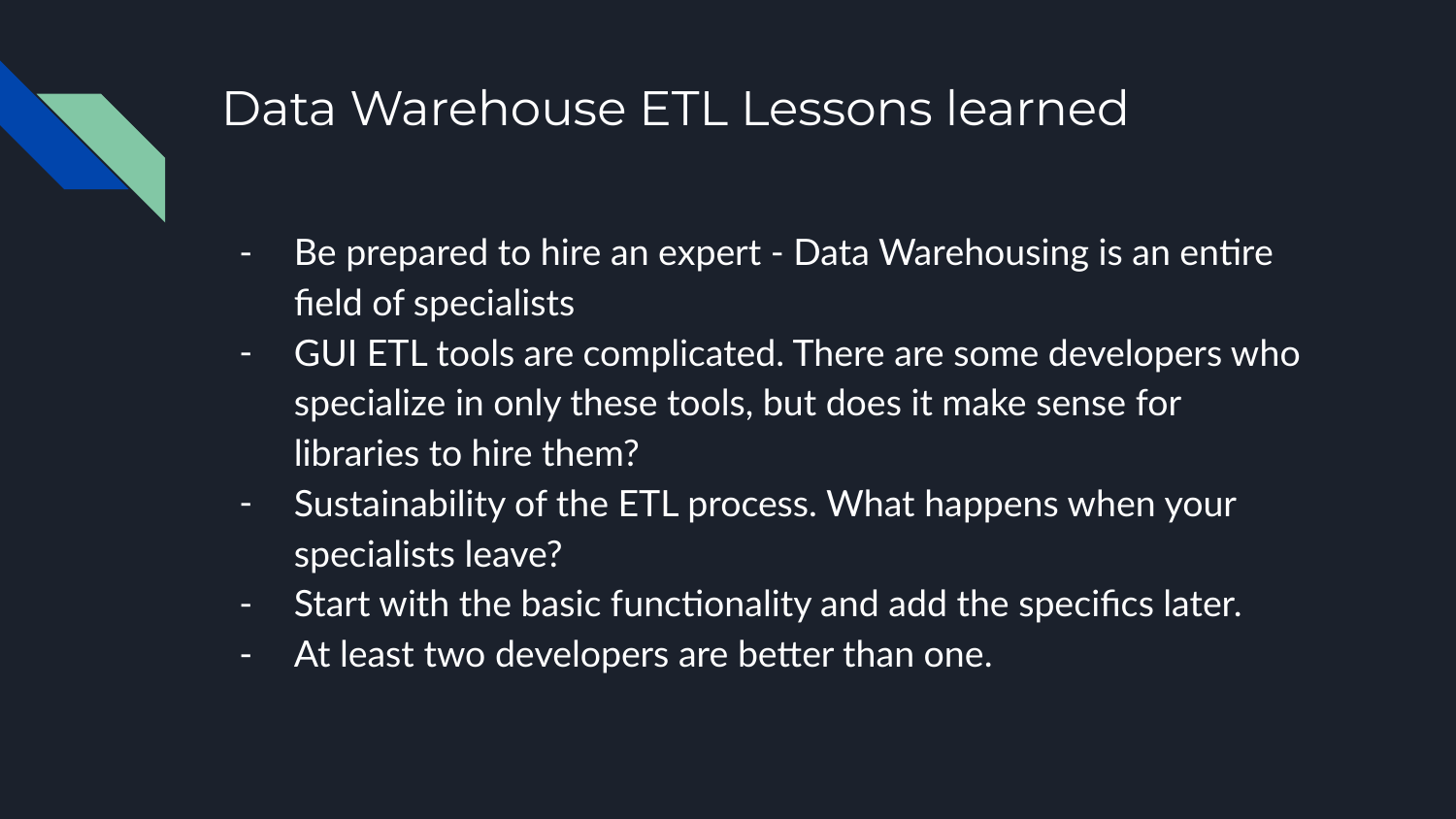

# Data Warehouse ETL Lessons learned

Be prepared to hire an expert - Data Warehousing is an entire field of specialists
GUI ETL tools are complicated. There are some developers who specialize in only these tools, but does it make sense for libraries to hire them?
Sustainability of the ETL process. What happens when your specialists leave?
Start with the basic functionality and add the specifics later.
At least two developers are better than one.